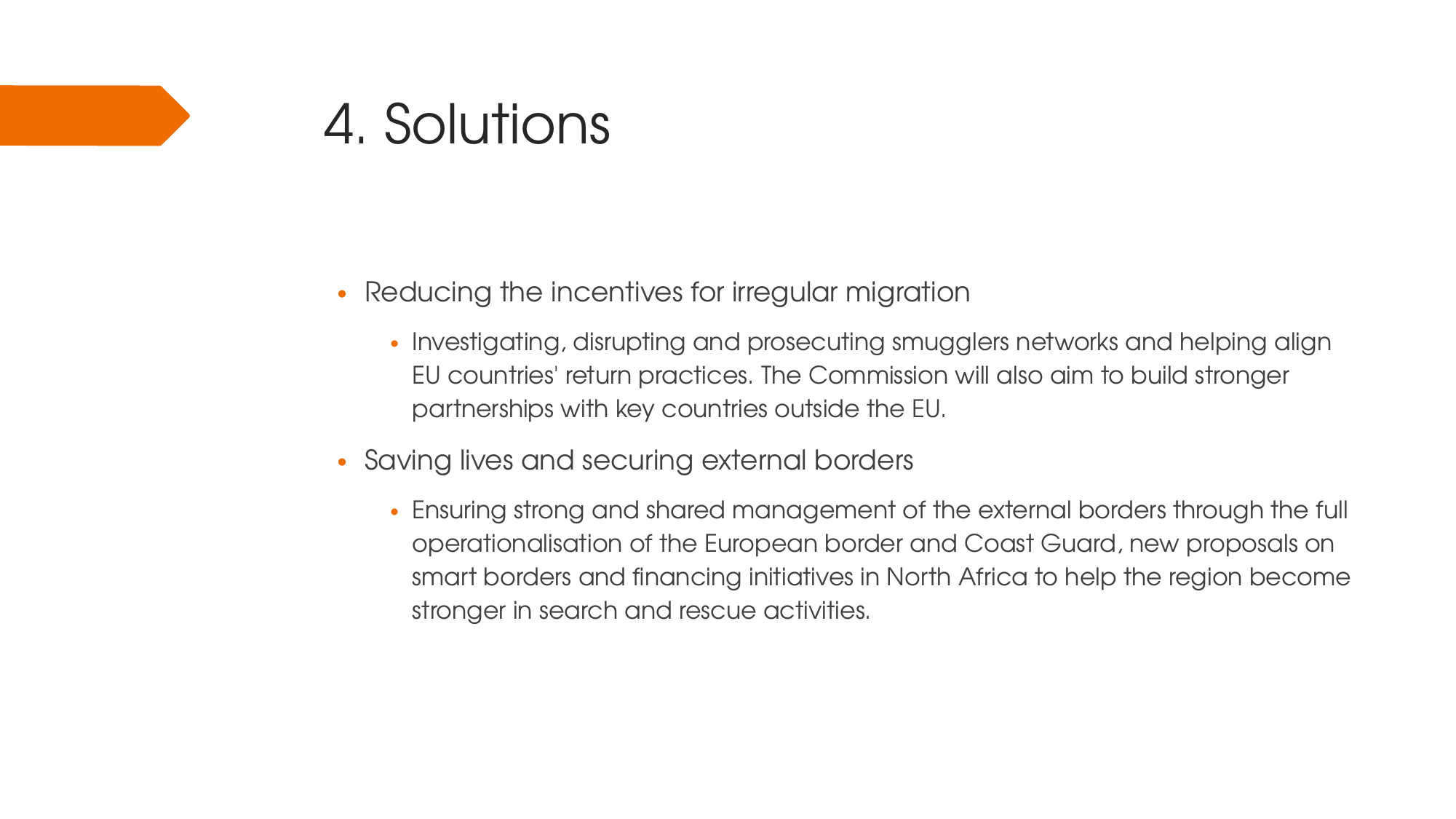

# 4. Solutions
Reducing the incentives for irregular migration
Investigating, disrupting and prosecuting smugglers networks and helping align EU countries' return practices. The Commission will also aim to build stronger partnerships with key countries outside the EU.
Saving lives and securing external borders
Ensuring strong and shared management of the external borders through the full operationalisation of the European border and Coast Guard, new proposals on smart borders and financing initiatives in North Africa to help the region become stronger in search and rescue activities.